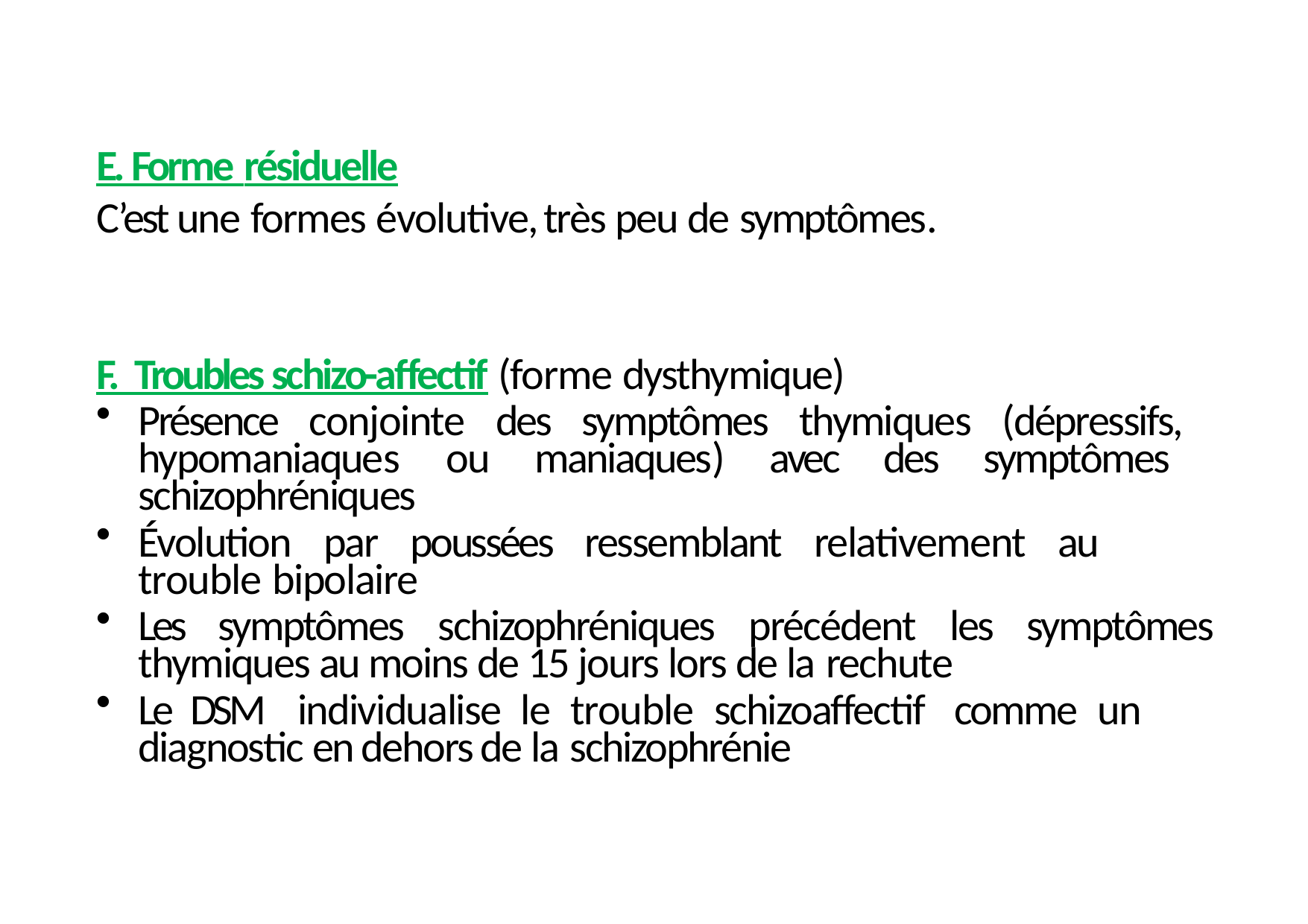

E. Forme résiduelle
C’est une formes évolutive,	très peu de symptômes.

F.  Troubles schizo-affectif (forme dysthymique)
Présence conjointe des symptômes thymiques (dépressifs,  hypomaniaques ou maniaques) avec des symptômes  schizophréniques
Évolution par poussées ressemblant relativement au trouble bipolaire
Les symptômes schizophréniques précédent les symptômes thymiques au moins de 15 jours lors de la rechute
Le DSM  individualise le trouble schizoaffectif	comme un  diagnostic en dehors de la schizophrénie
26